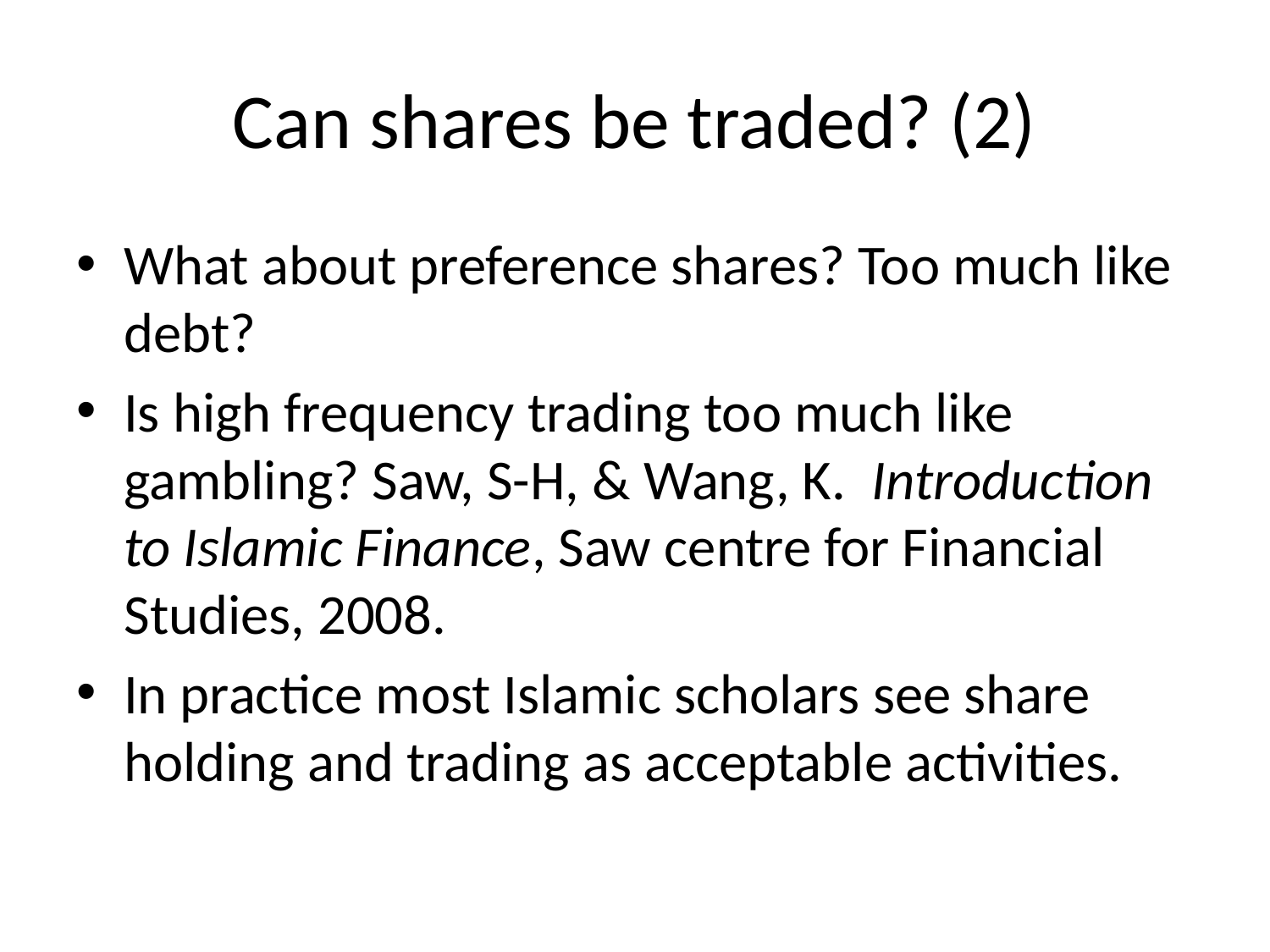

# Can shares be traded? (2)
What about preference shares? Too much like debt?
Is high frequency trading too much like gambling? Saw, S-H, & Wang, K.  Introduction to Islamic Finance, Saw centre for Financial Studies, 2008.
In practice most Islamic scholars see share holding and trading as acceptable activities.